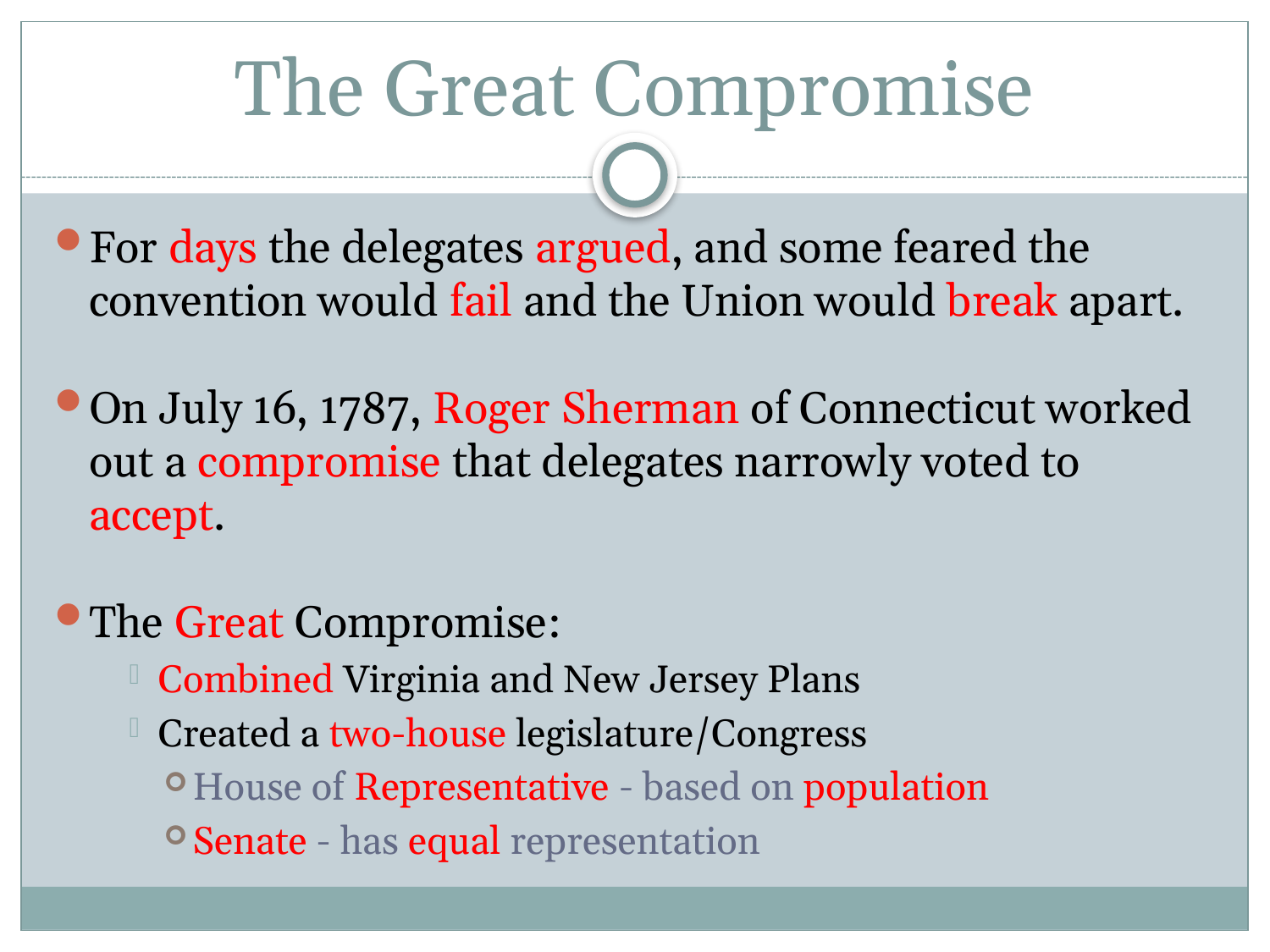

# The Great Compromise
For days the delegates argued, and some feared the convention would fail and the Union would break apart.

On July 16, 1787, Roger Sherman of Connecticut worked out a compromise that delegates narrowly voted to accept.

The Great Compromise:
Combined Virginia and New Jersey Plans
Created a two-house legislature/Congress
House of Representative - based on population
Senate - has equal representation